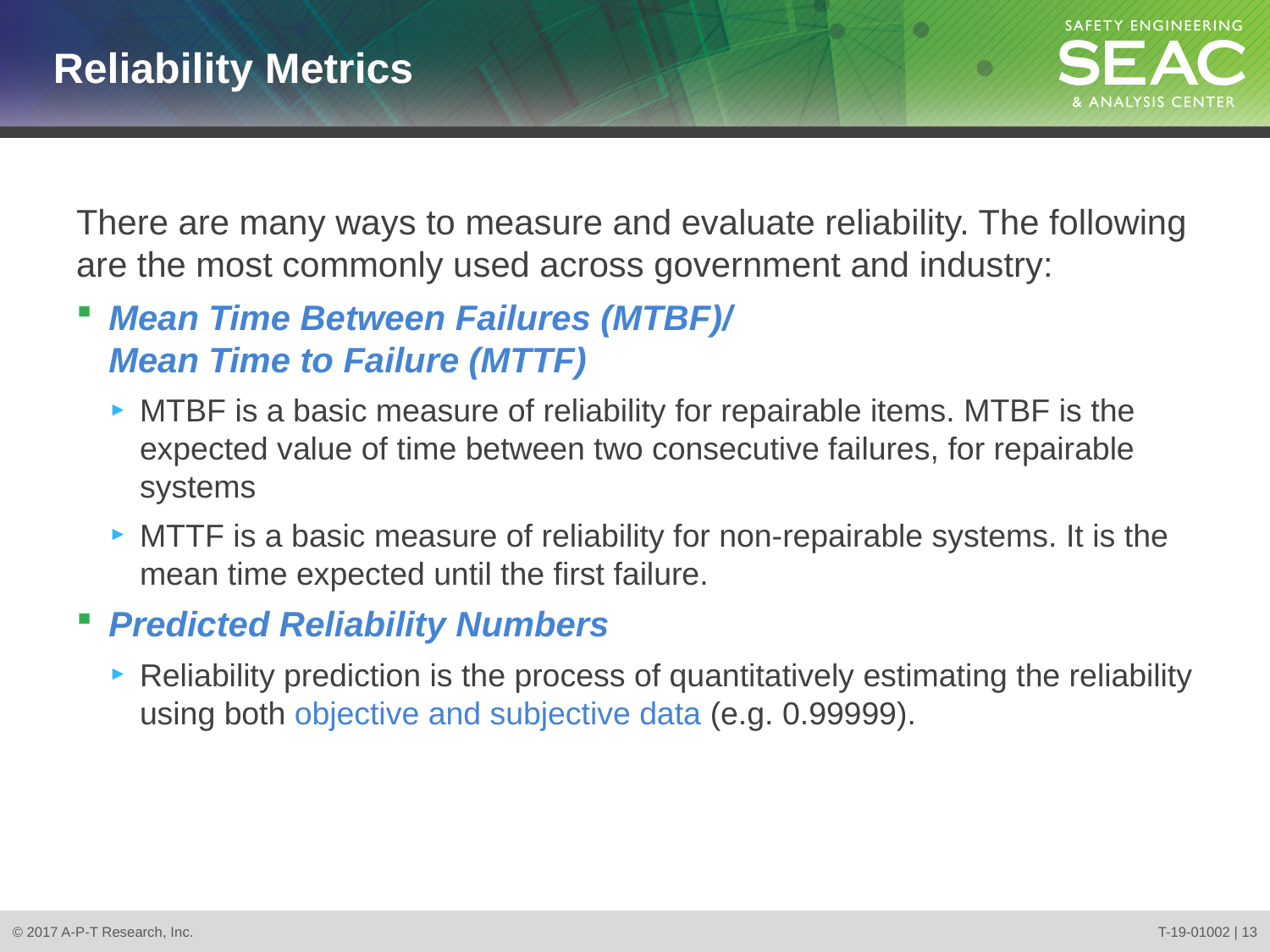

# Reliability Metrics
There are many ways to measure and evaluate reliability. The following are the most commonly used across government and industry:
Mean Time Between Failures (MTBF)/
Mean Time to Failure (MTTF)
MTBF is a basic measure of reliability for repairable items. MTBF is the expected value of time between two consecutive failures, for repairable systems
MTTF is a basic measure of reliability for non-repairable systems. It is the mean time expected until the first failure.
Predicted Reliability Numbers
Reliability prediction is the process of quantitatively estimating the reliability using both objective and subjective data (e.g. 0.99999).